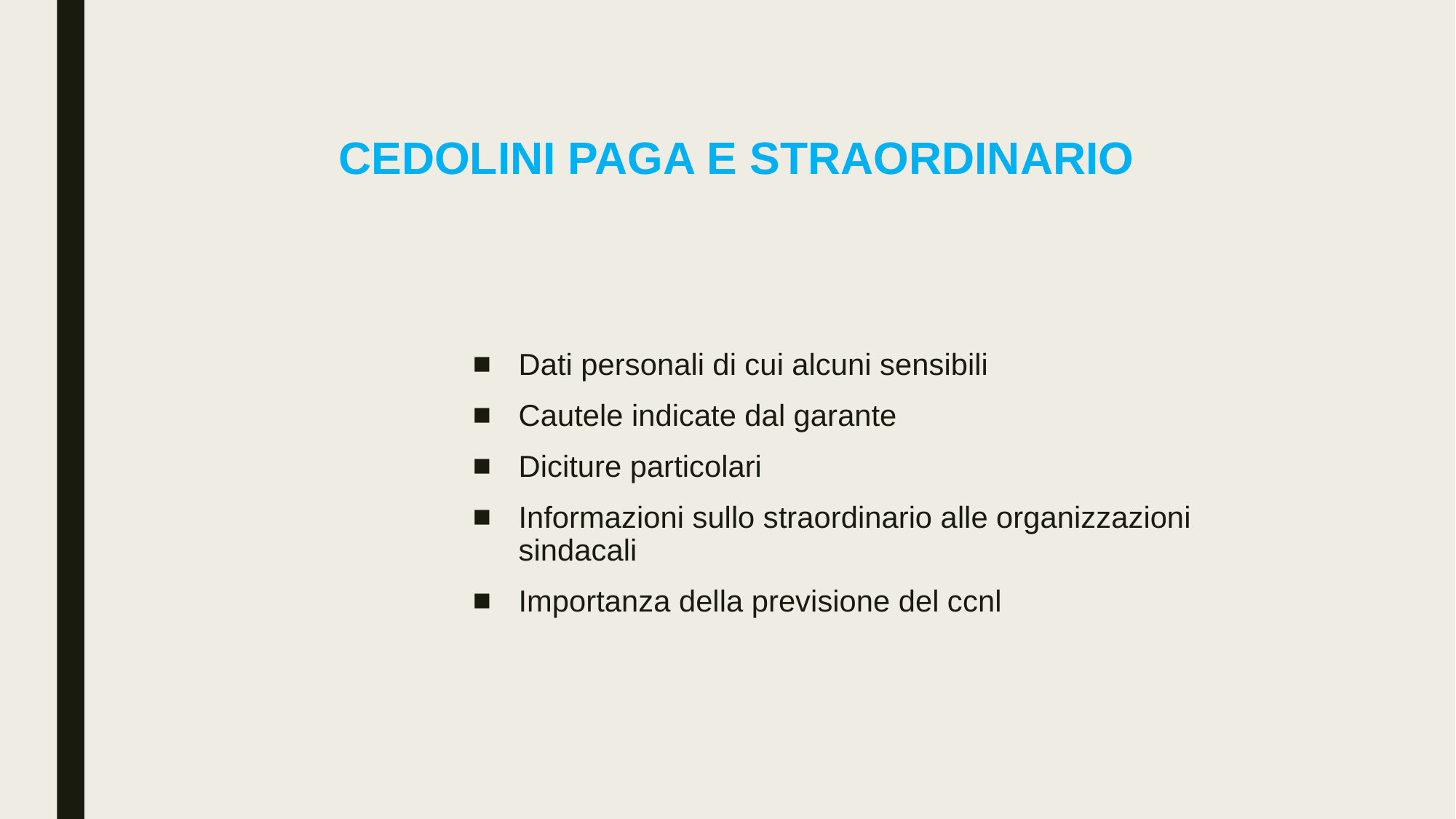

# CEDOLINI PAGA E STRAORDINARIO

Dati personali di cui alcuni sensibili
Cautele indicate dal garante
Diciture particolari
Informazioni sullo straordinario alle organizzazioni sindacali
Importanza della previsione del ccnl